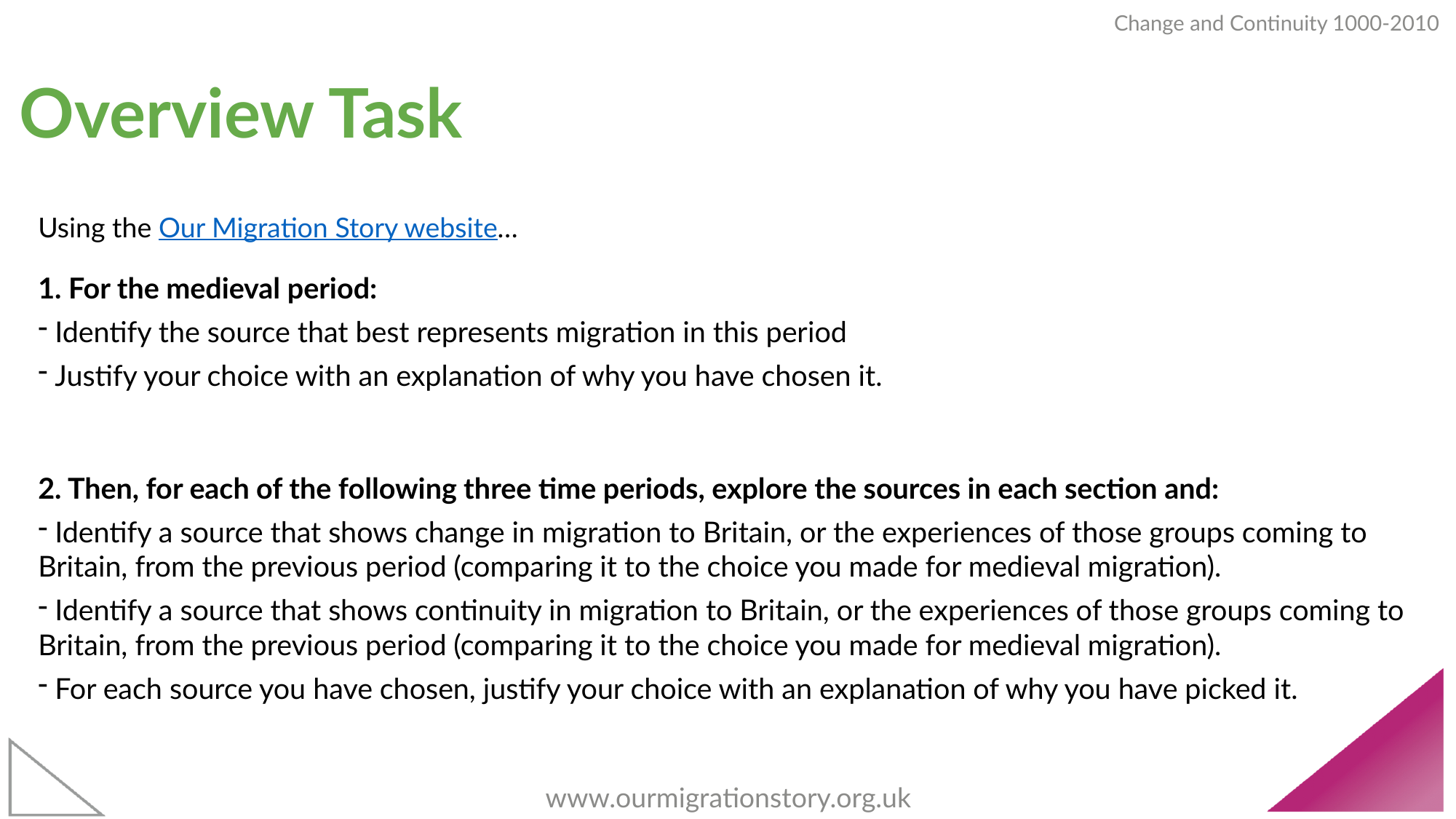

Change and Continuity 1000-2010
Overview Task
Using the Our Migration Story website…

1. For the medieval period:
 Identify the source that best represents migration in this period
 Justify your choice with an explanation of why you have chosen it.

2. Then, for each of the following three time periods, explore the sources in each section and:
 Identify a source that shows change in migration to Britain, or the experiences of those groups coming to Britain, from the previous period (comparing it to the choice you made for medieval migration).
 Identify a source that shows continuity in migration to Britain, or the experiences of those groups coming to Britain, from the previous period (comparing it to the choice you made for medieval migration).
 For each source you have chosen, justify your choice with an explanation of why you have picked it.
www.ourmigrationstory.org.uk